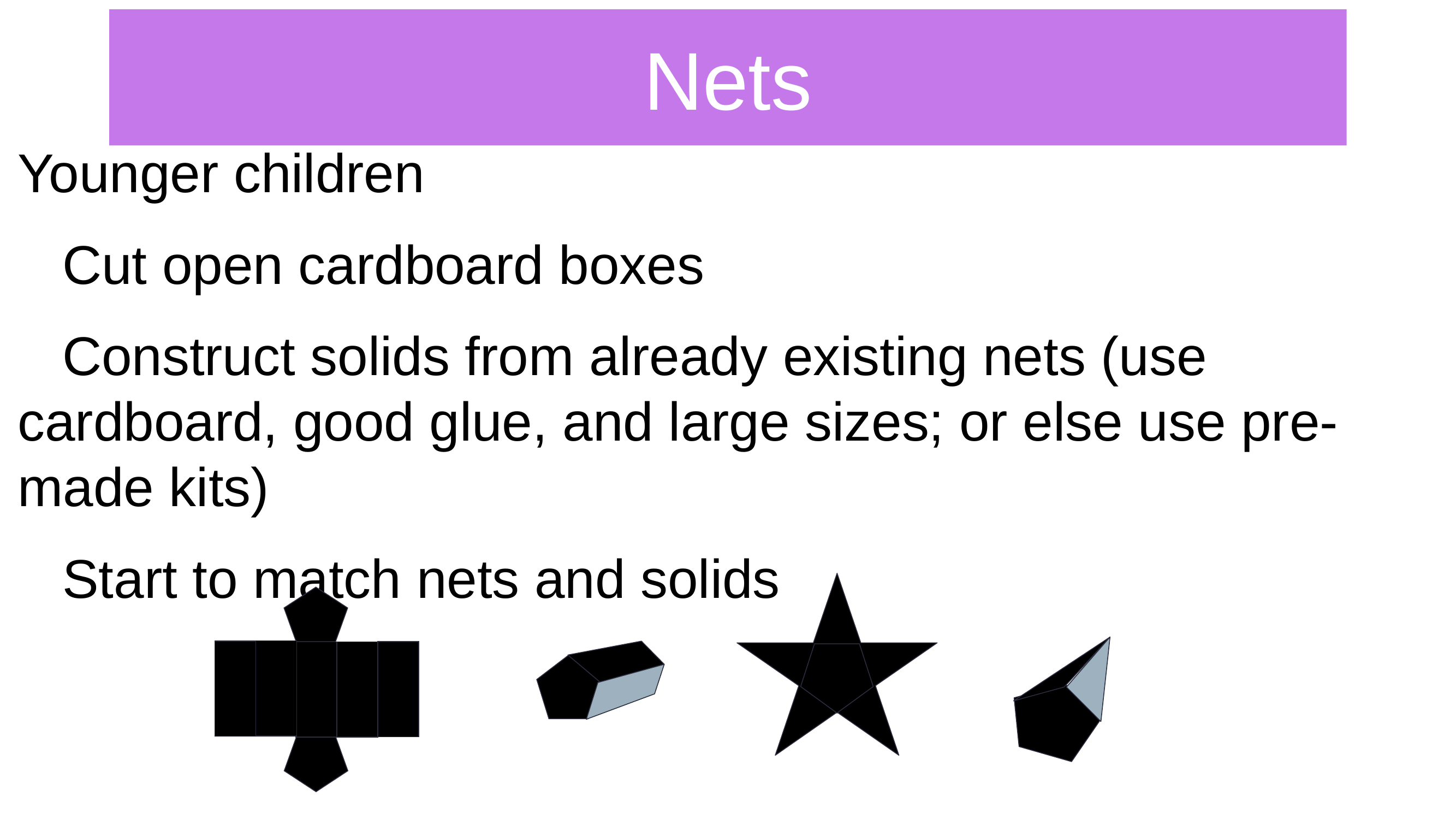

# Nets
Younger children
Cut open cardboard boxes
Construct solids from already existing nets (use cardboard, good glue, and large sizes; or else use pre-made kits)
Start to match nets and solids